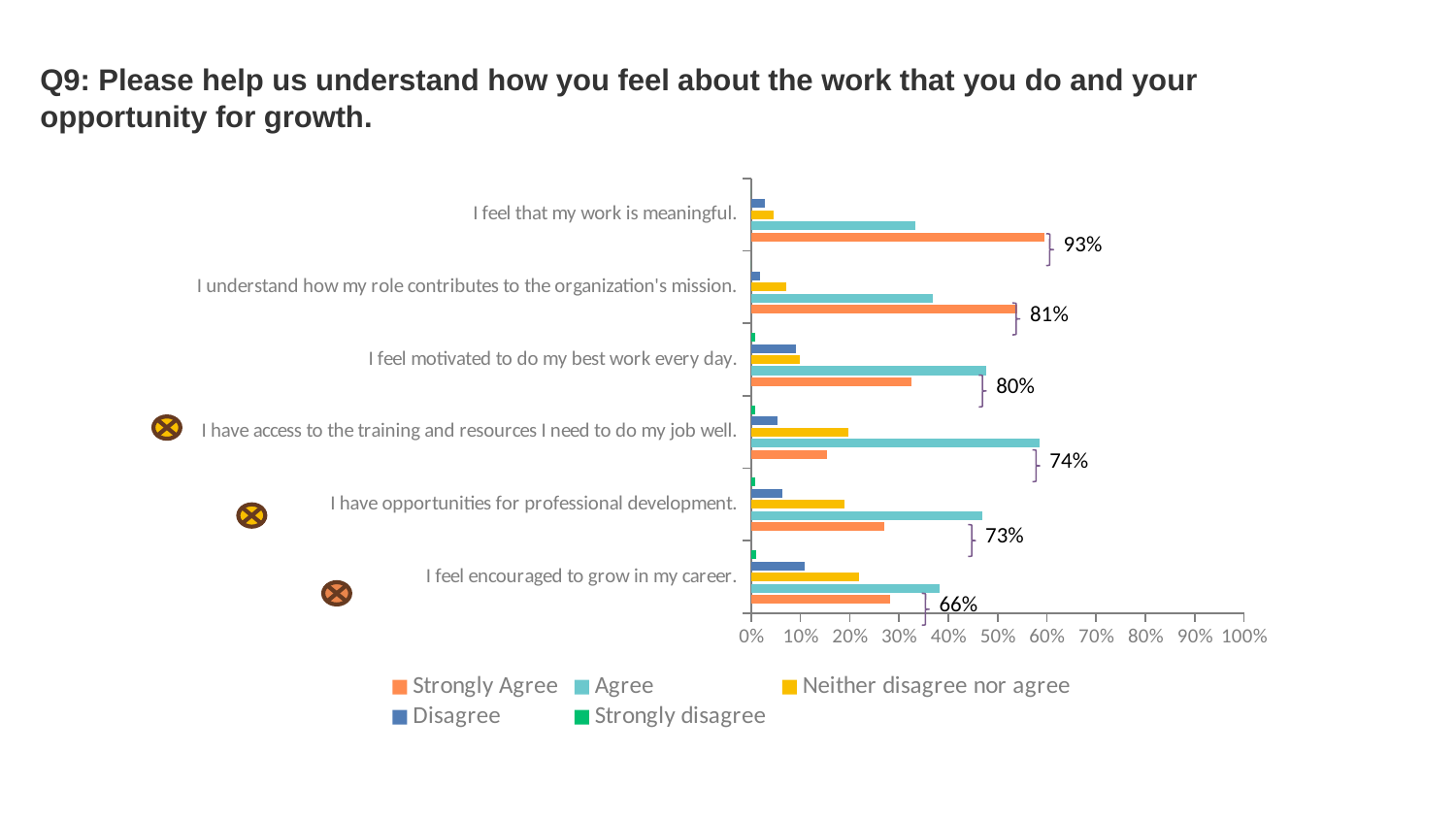

# Q9: Please help us understand how you feel about the work that you do and your opportunity for growth.

### Chart

| Category | Strongly disagree | Disagree | Neither disagree nor agree | Agree | Strongly Agree |
|---|---|---|---|---|---|
| I feel that my work is meaningful. | 0.0 | 0.027 | 0.045 | 0.3333 | 0.5946 |
| I understand how my role contributes to the organization's mission. | 0.0 | 0.018 | 0.0721 | 0.3694 | 0.5405 |
| I feel motivated to do my best work every day. | 0.009 | 0.0901 | 0.0991 | 0.4775 | 0.3243 |
| I have access to the training and resources I need to do my job well. | 0.009 | 0.0541 | 0.1982 | 0.5856 | 0.1532 |
| I have opportunities for professional development. | 0.009 | 0.0631 | 0.1892 | 0.4685 | 0.2703 |
| I feel encouraged to grow in my career. | 0.0091 | 0.1091 | 0.2182 | 0.3818 | 0.2818 |
93%

81%

80%

74%

73%

66%